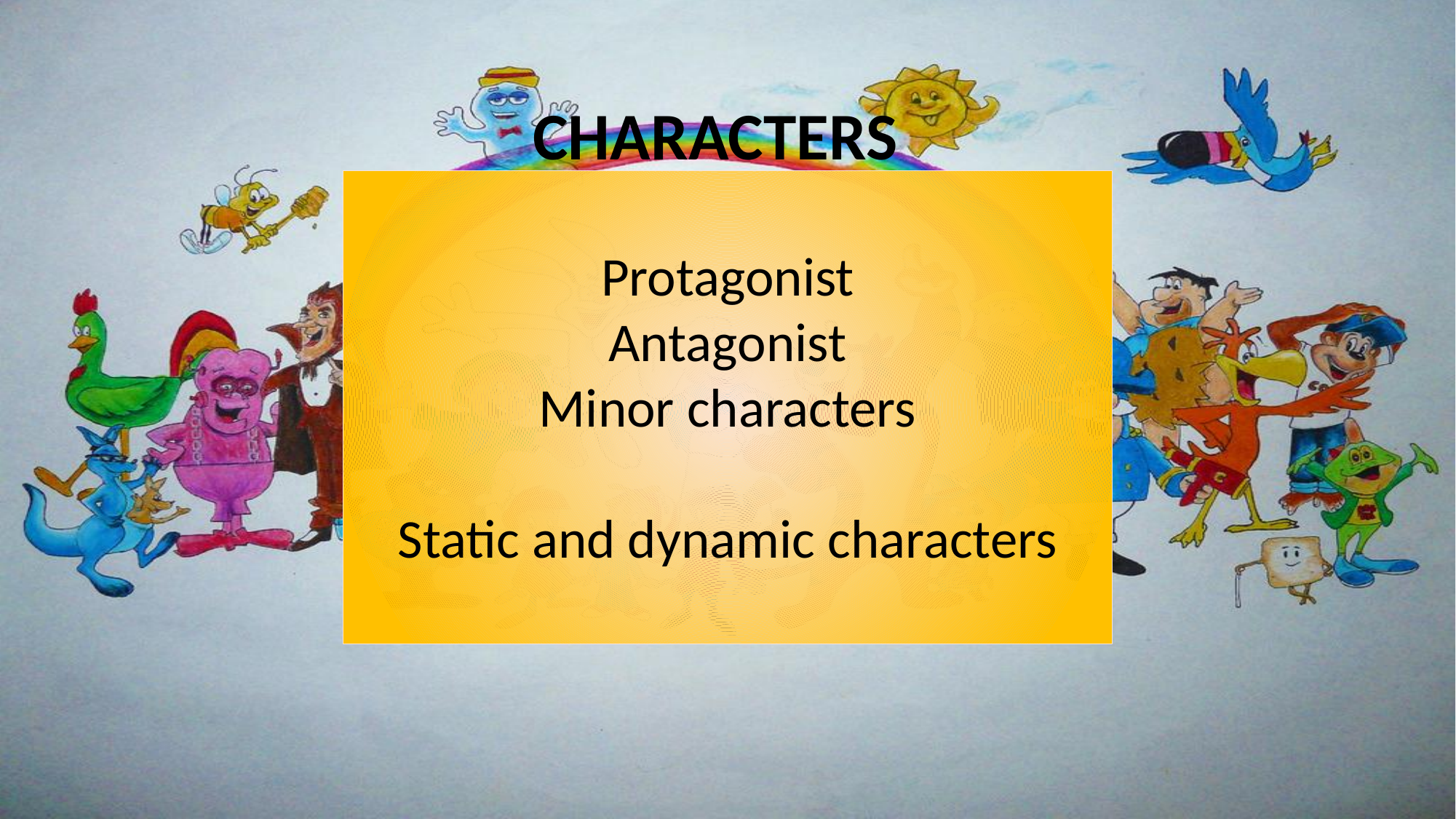

# CHARACTERS

Protagonist
Antagonist
Minor characters

Static and dynamic characters